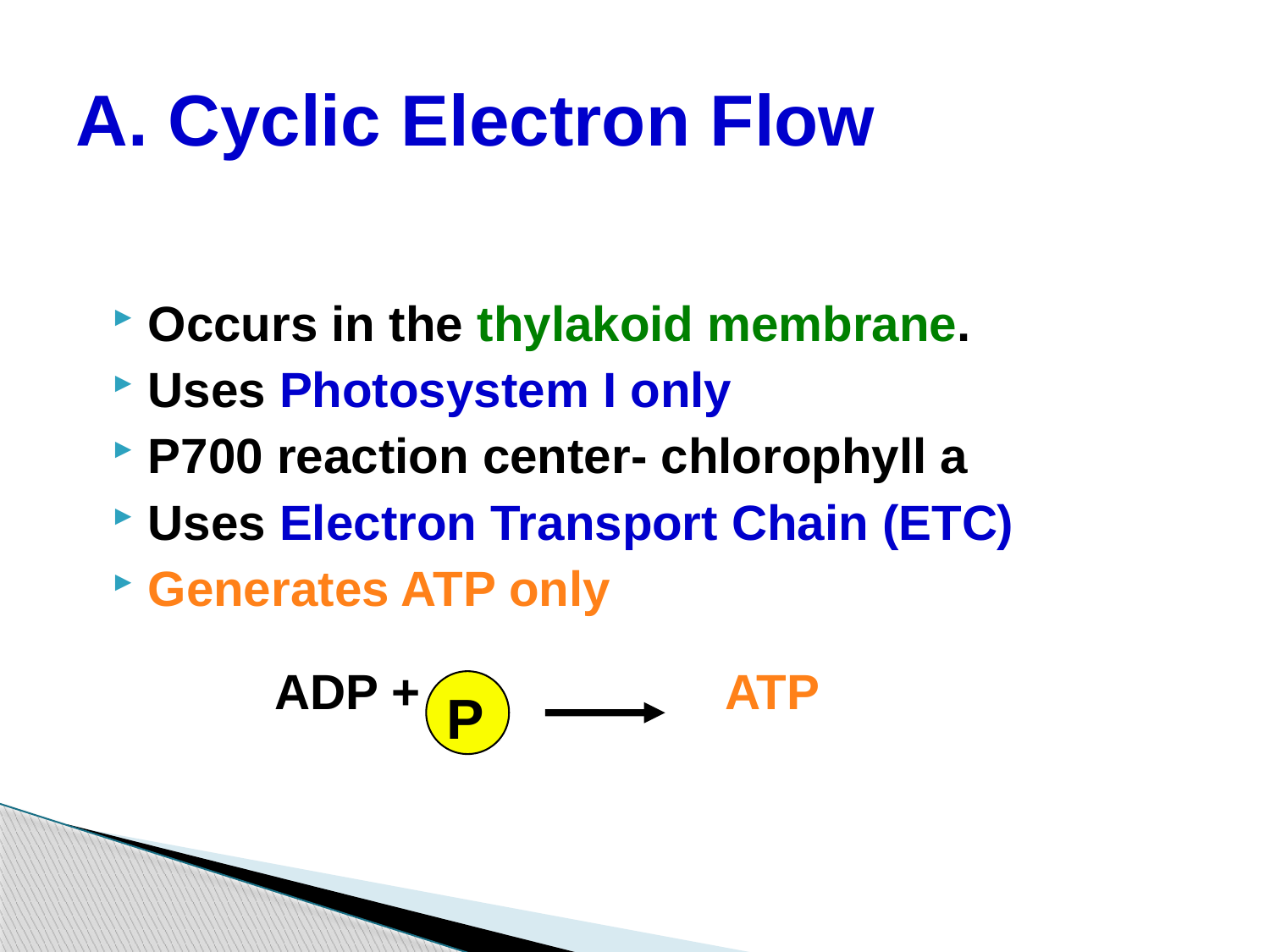

# A. Cyclic Electron Flow
Occurs in the thylakoid membrane.
Uses Photosystem I only
P700 reaction center- chlorophyll a
Uses Electron Transport Chain (ETC)
Generates ATP only

		ADP + 		     ATP

P